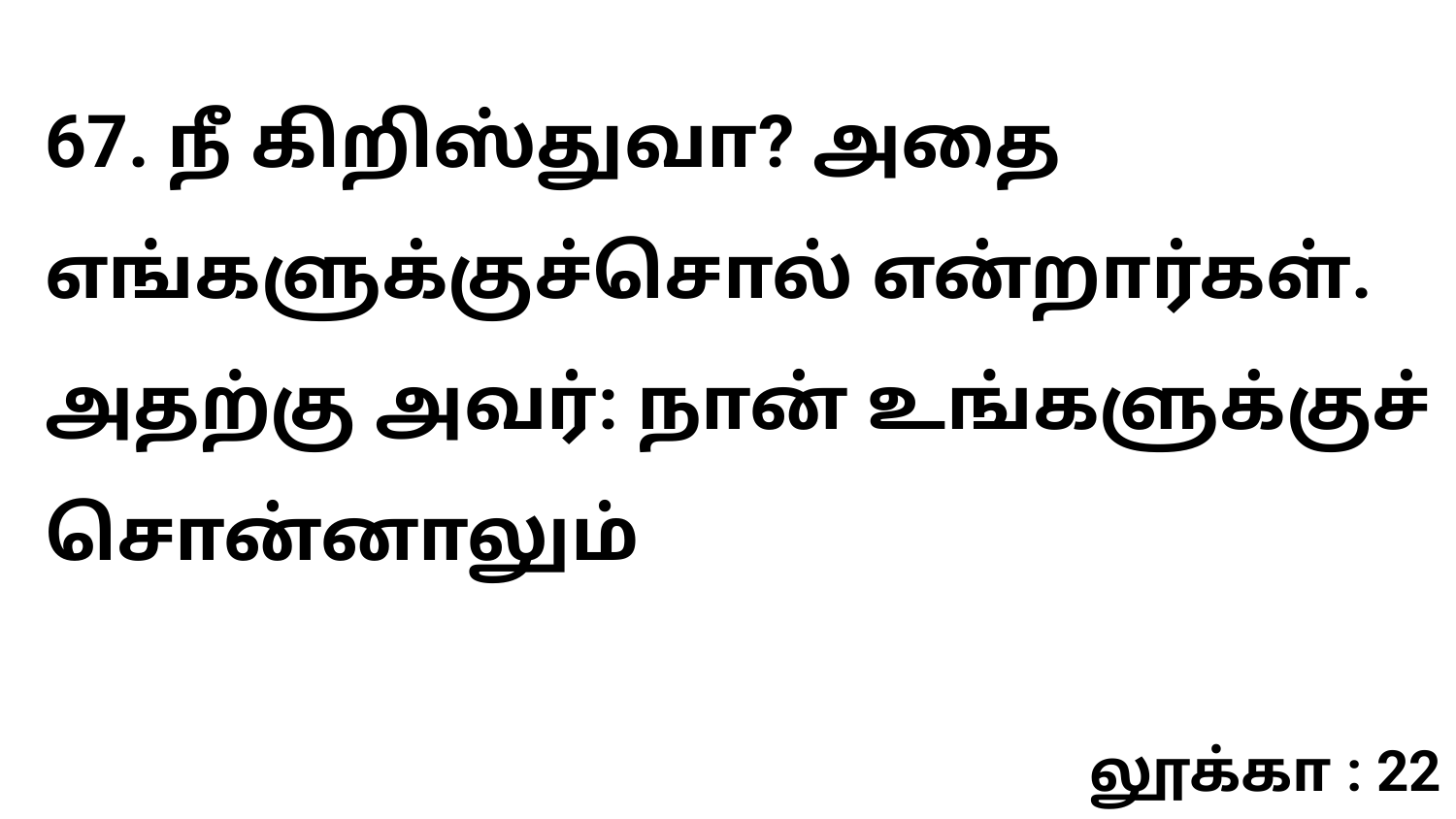

67. நீ கிறிஸ்துவா? அதை எங்களுக்குச்சொல் என்றார்கள். அதற்கு அவர்: நான் உங்களுக்குச் சொன்னாலும்
லூக்கா : 22